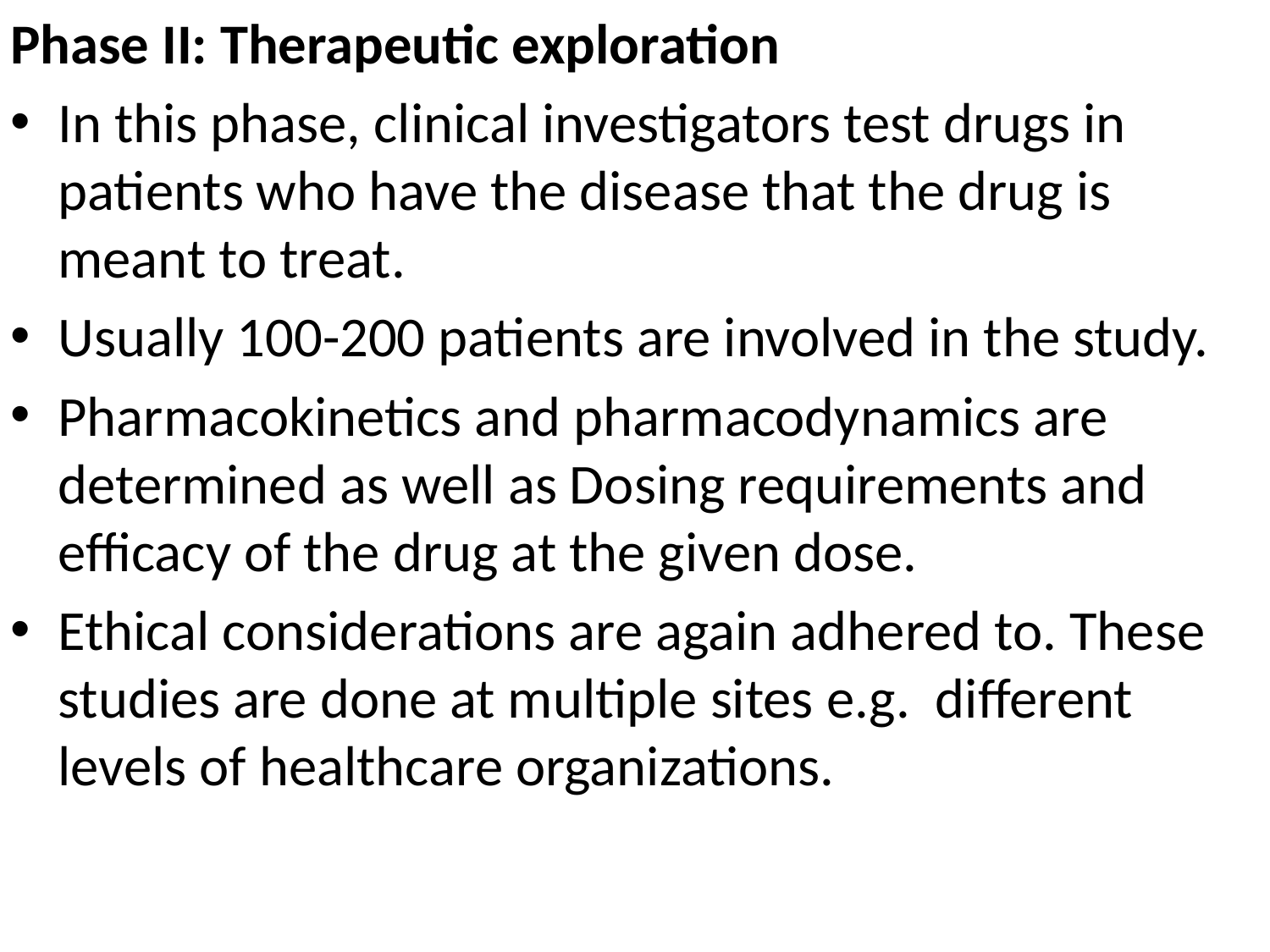

Phase II: Therapeutic exploration
In this phase, clinical investigators test drugs in patients who have the disease that the drug is meant to treat.
Usually 100-200 patients are involved in the study.
Pharmacokinetics and pharmacodynamics are determined as well as Dosing requirements and efficacy of the drug at the given dose.
Ethical considerations are again adhered to. These studies are done at multiple sites e.g.  different levels of healthcare organizations.